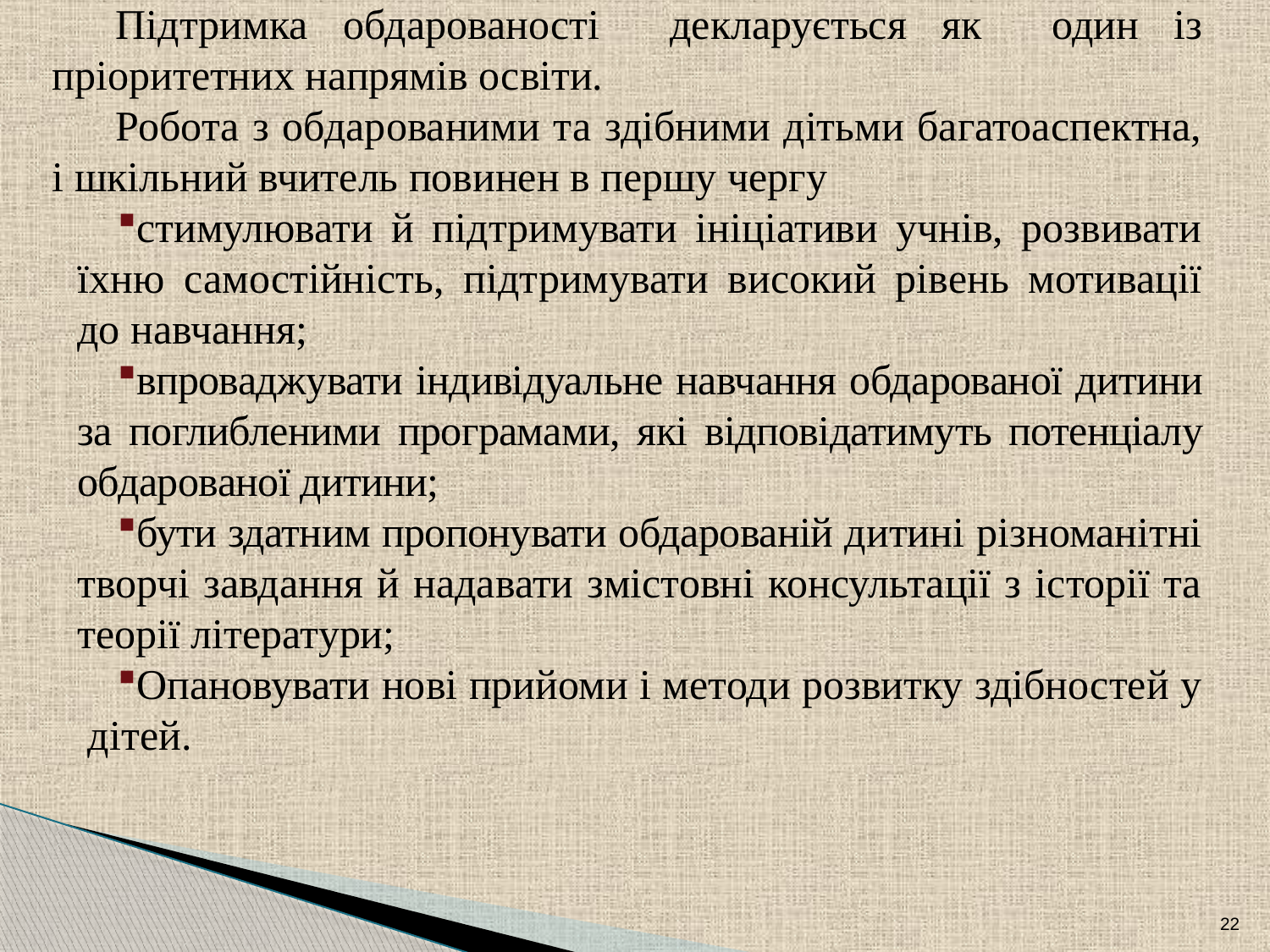

Підтримка обдарованості  декларується як  один із пріоритетних напрямів освіти.
Робота з обдарованими та здібними дітьми багатоаспектна, і шкільний вчитель повинен в першу чергу
стимулювати й підтримувати ініціативи учнів, розвивати їхню самостійність, підтримувати високий рівень мотивації до навчання;
впроваджувати індивідуальне навчання обдарованої дитини за поглибленими програмами, які відповідатимуть потенціалу обдарованої дитини;
бути здатним пропонувати обдарованій дитині різноманітні творчі завдання й надавати змістовні консультації з історії та теорії літератури;
Опановувати нові прийоми і методи розвитку здібностей у  дітей.
22